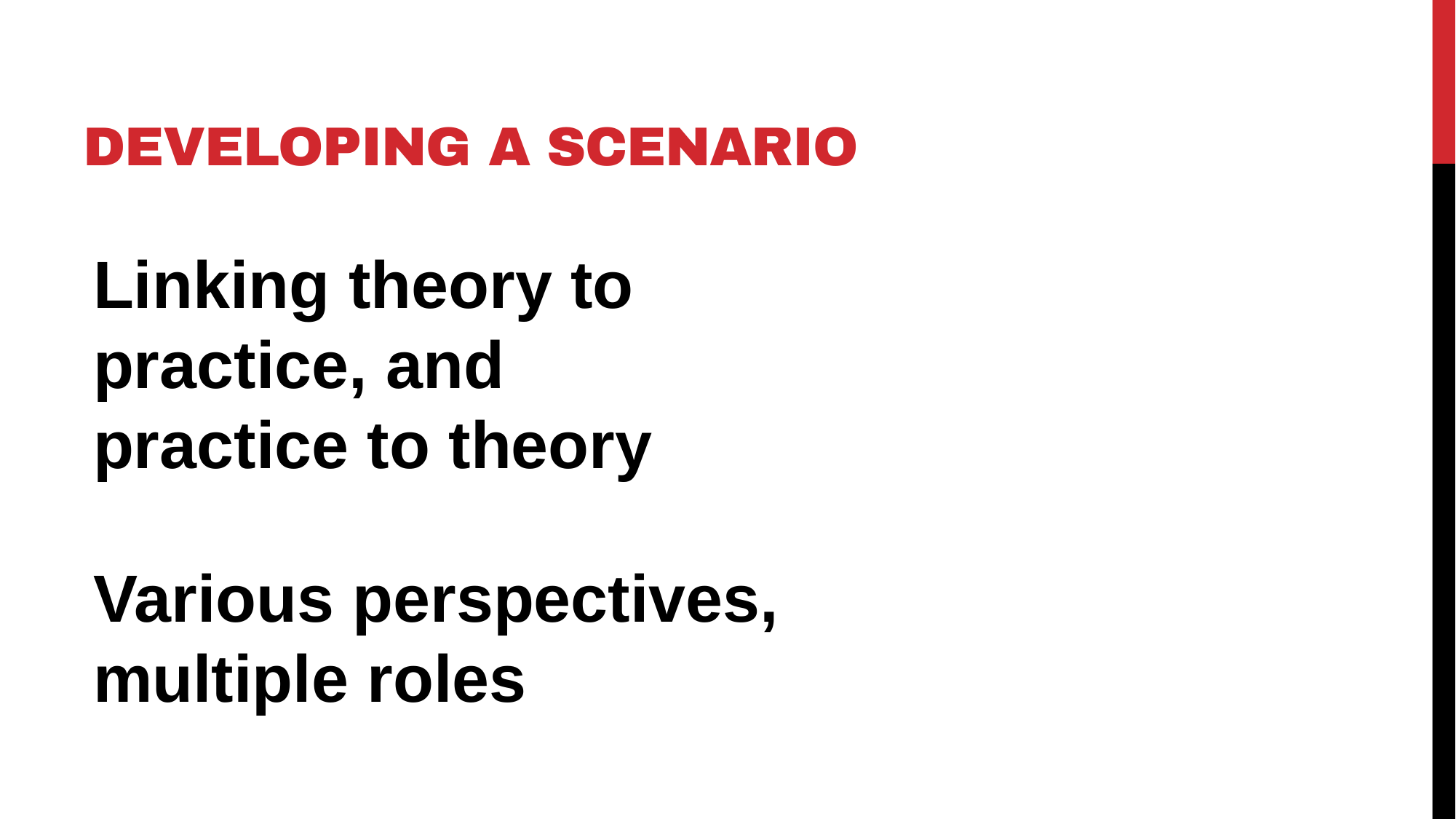

# Developing a scenario
Linking theory to
practice, and
practice to theory
Various perspectives,
multiple roles